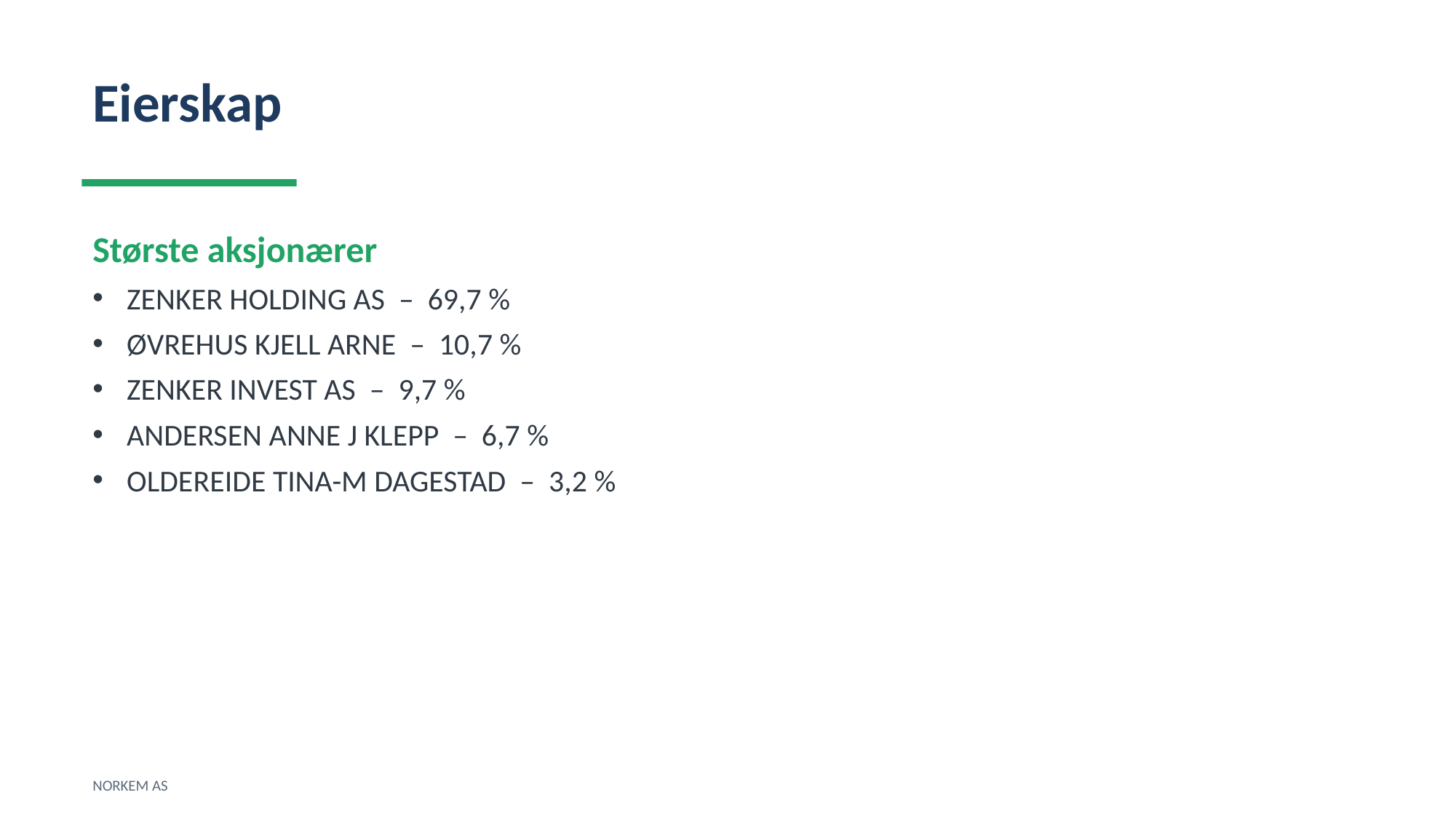

Eierskap

Største aksjonærer
ZENKER HOLDING AS  –  69,7 %
ØVREHUS KJELL ARNE  –  10,7 %
ZENKER INVEST AS  –  9,7 %
ANDERSEN ANNE J KLEPP  –  6,7 %
OLDEREIDE TINA-M DAGESTAD  –  3,2 %
NORKEM AS